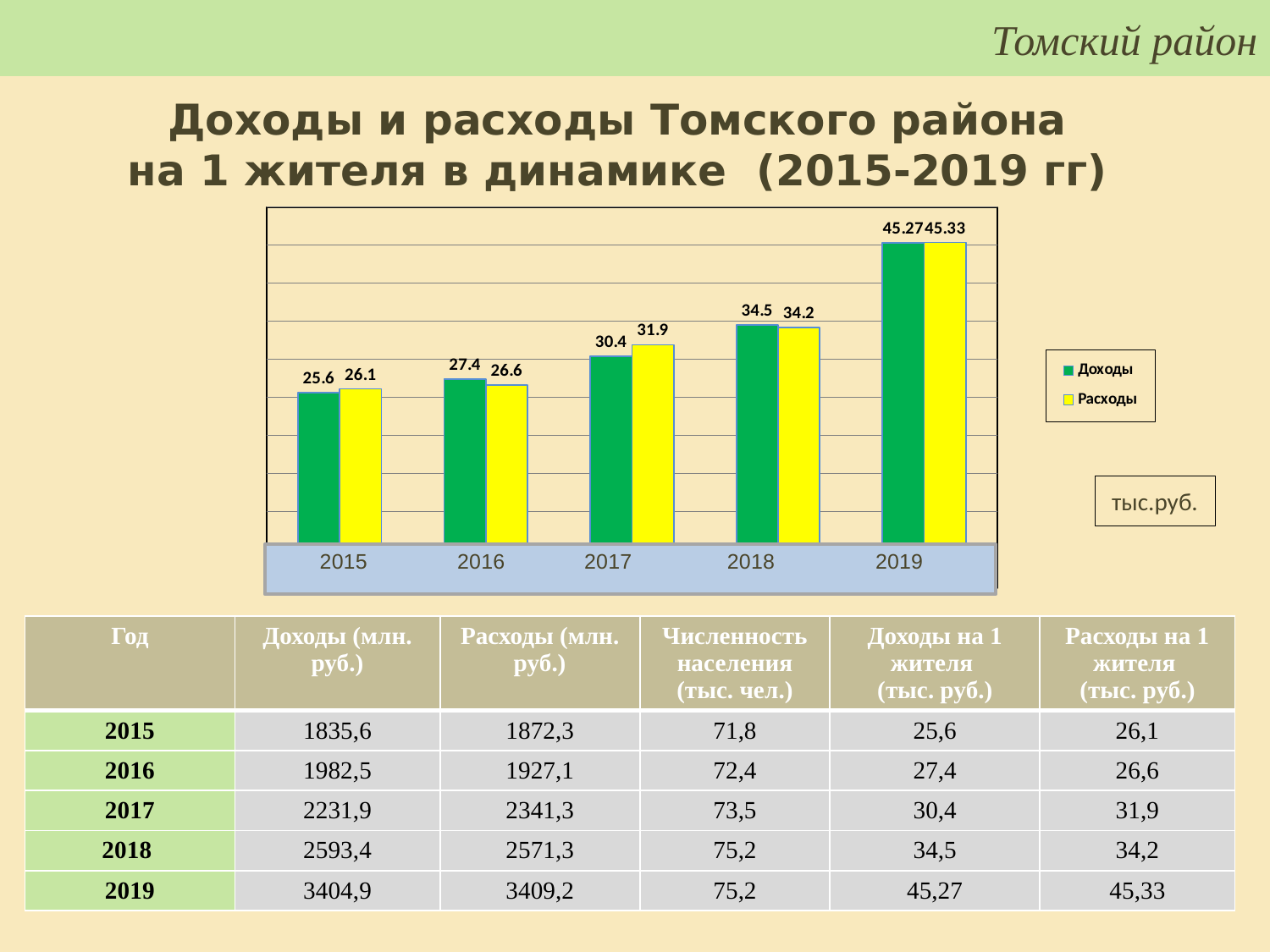

Томский район
Доходы и расходы Томского района
на 1 жителя в динамике  (2015-2019 гг)

### Chart

| Category | Доходы | Расходы |
|---|---|---|
| 2015 | 25.6 | 26.1 |
| 2016 | 27.4 | 26.6 |
| 2017 | 30.4 | 31.9 |
| 2018 | 34.5 | 34.2 |
| 2019 | 45.27 | 45.33 |
тыс.руб.
| Год | Доходы (млн. руб.) | Расходы (млн. руб.) | Численность населения (тыс. чел.) | Доходы на 1 жителя (тыс. руб.) | Расходы на 1 жителя (тыс. руб.) |
| --- | --- | --- | --- | --- | --- |
| 2015 | 1835,6 | 1872,3 | 71,8 | 25,6 | 26,1 |
| 2016 | 1982,5 | 1927,1 | 72,4 | 27,4 | 26,6 |
| 2017 | 2231,9 | 2341,3 | 73,5 | 30,4 | 31,9 |
| 2018 | 2593,4 | 2571,3 | 75,2 | 34,5 | 34,2 |
| 2019 | 3404,9 | 3409,2 | 75,2 | 45,27 | 45,33 |